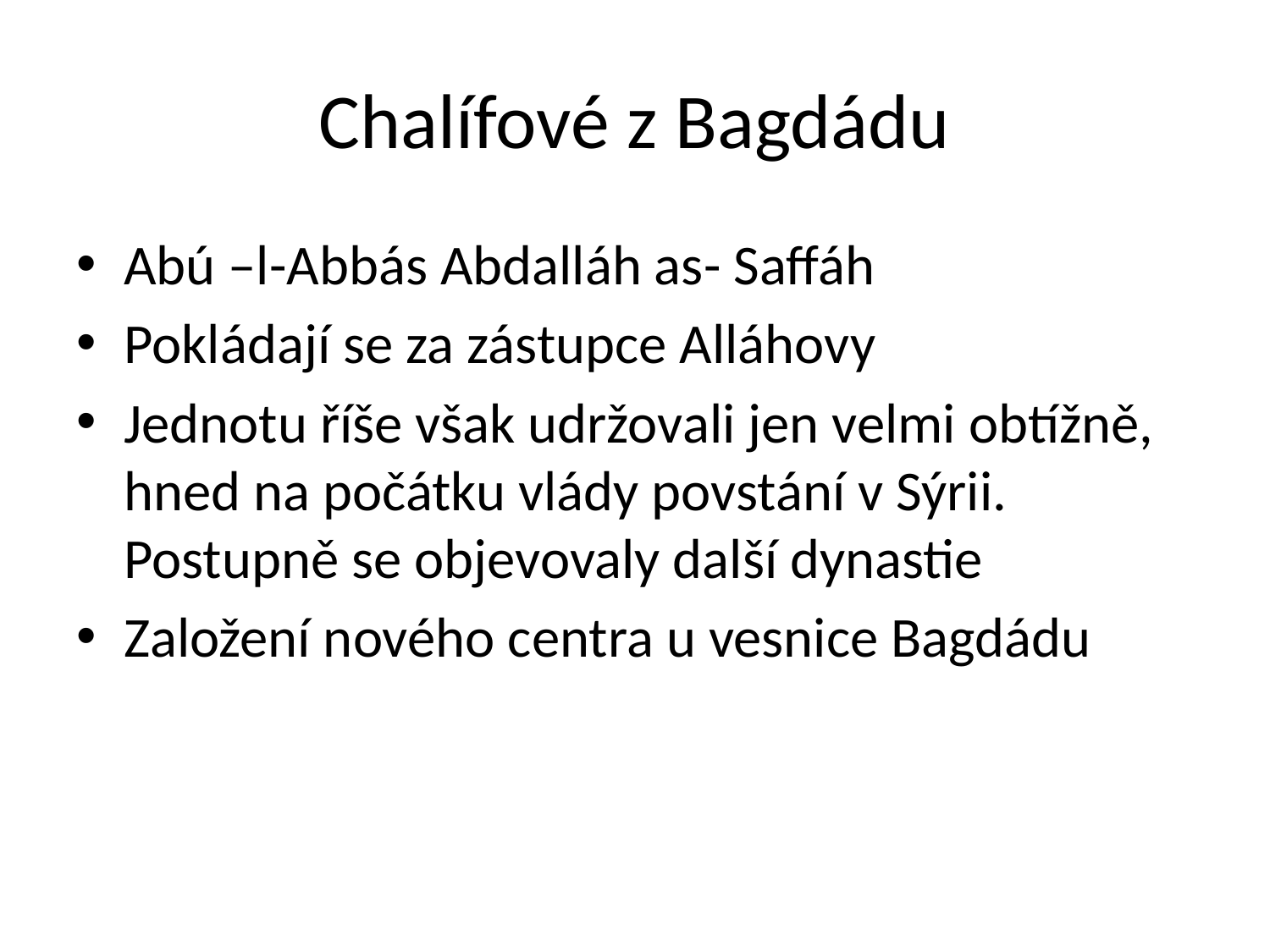

# Chalífové z Bagdádu
Abú –l-Abbás Abdalláh as- Saffáh
Pokládají se za zástupce Alláhovy
Jednotu říše však udržovali jen velmi obtížně, hned na počátku vlády povstání v Sýrii. Postupně se objevovaly další dynastie
Založení nového centra u vesnice Bagdádu